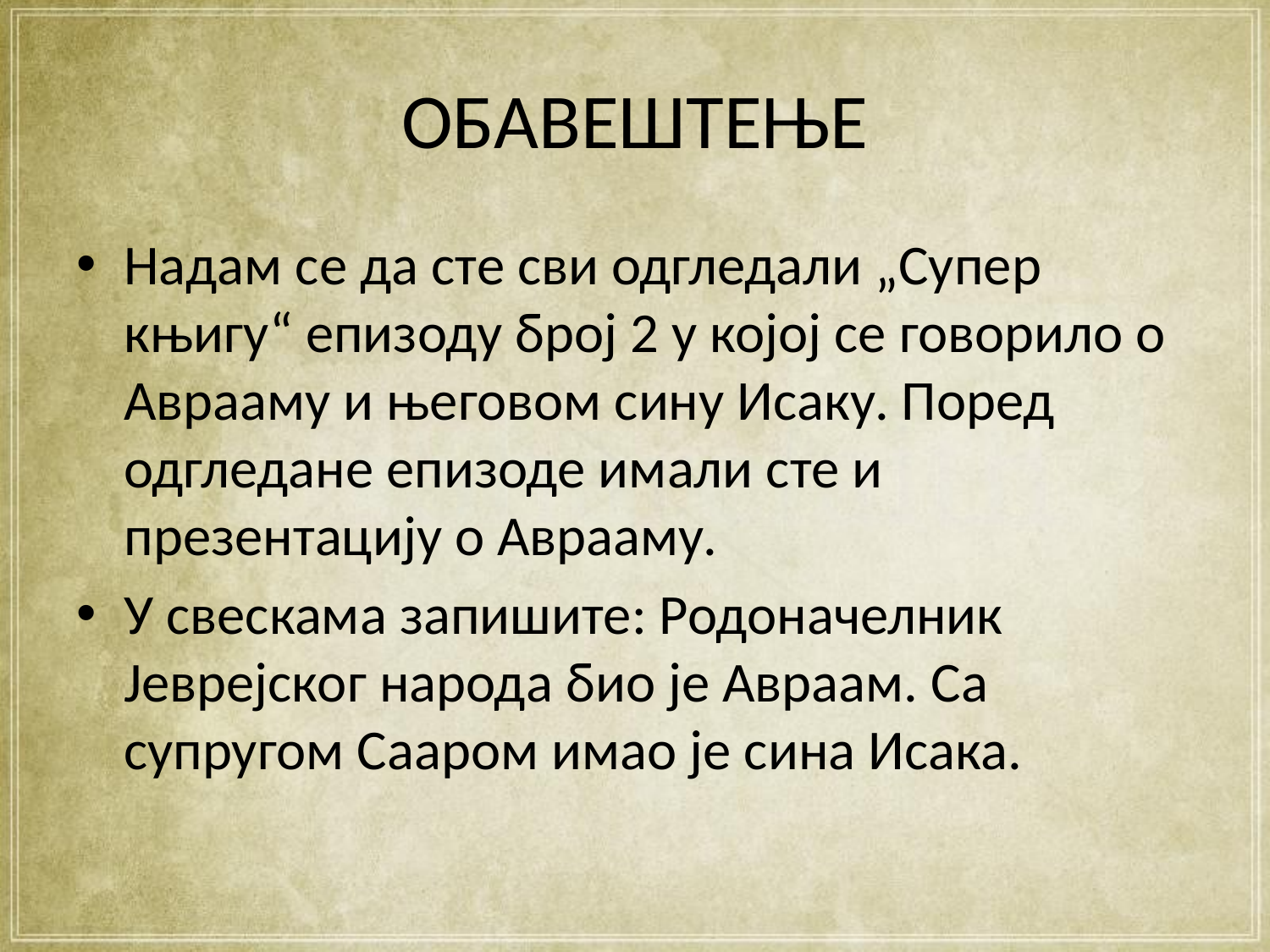

# ОБАВЕШТЕЊЕ
Надам се да сте сви одгледали „Супер књигу“ епизоду број 2 у којој се говорило о Аврааму и његовом сину Исаку. Поред одгледане епизоде имали сте и презентацију о Аврааму.
У свескама запишите: Родоначелник Јеврејског народа био је Авраам. Са супругом Сааром имао је сина Исака.